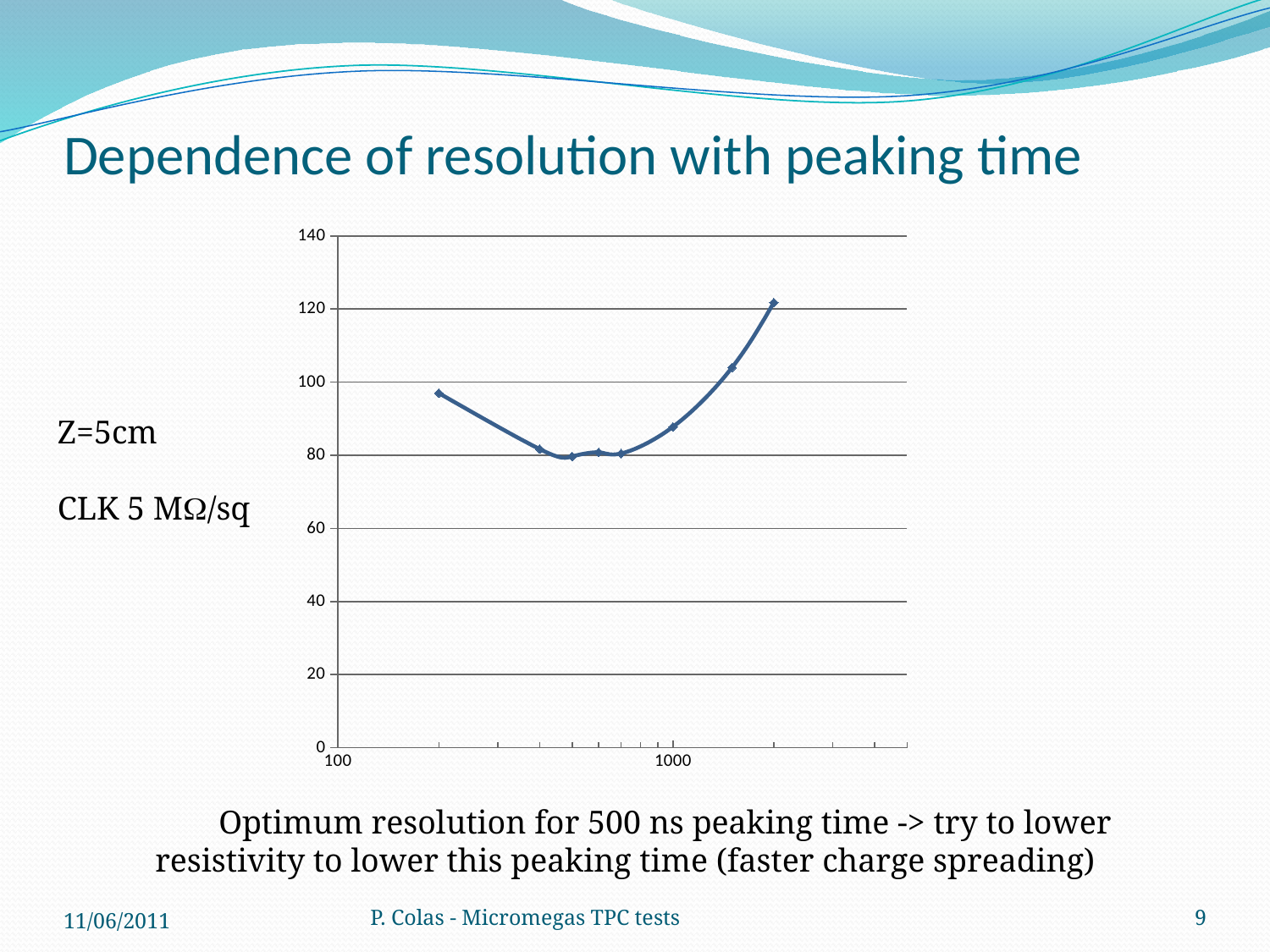

# Dependence of resolution with peaking time

### Chart

| Category |  |
|---|---|
Z=5cm

CLK 5 MΩ/sq
Optimum resolution for 500 ns peaking time -> try to lower resistivity to lower this peaking time (faster charge spreading)
11/06/2011
P. Colas - Micromegas TPC tests
9